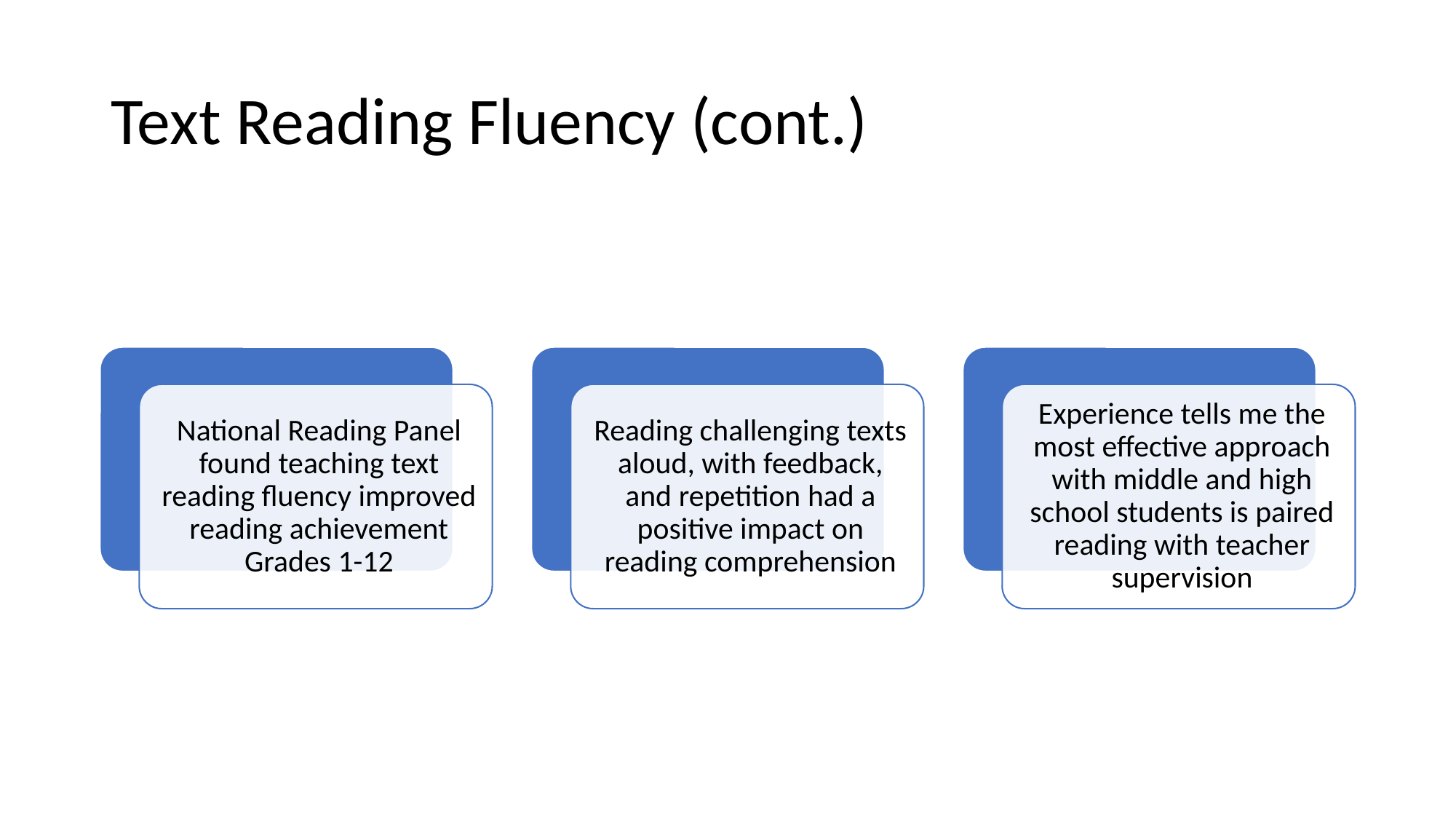

# Text Reading Fluency (cont.)
National Reading Panel found teaching text reading fluency improved reading achievement Grades 1-12
Reading challenging texts aloud, with feedback, and repetition had a positive impact on reading comprehension
Experience tells me the most effective approach with middle and high school students is paired reading with teacher supervision